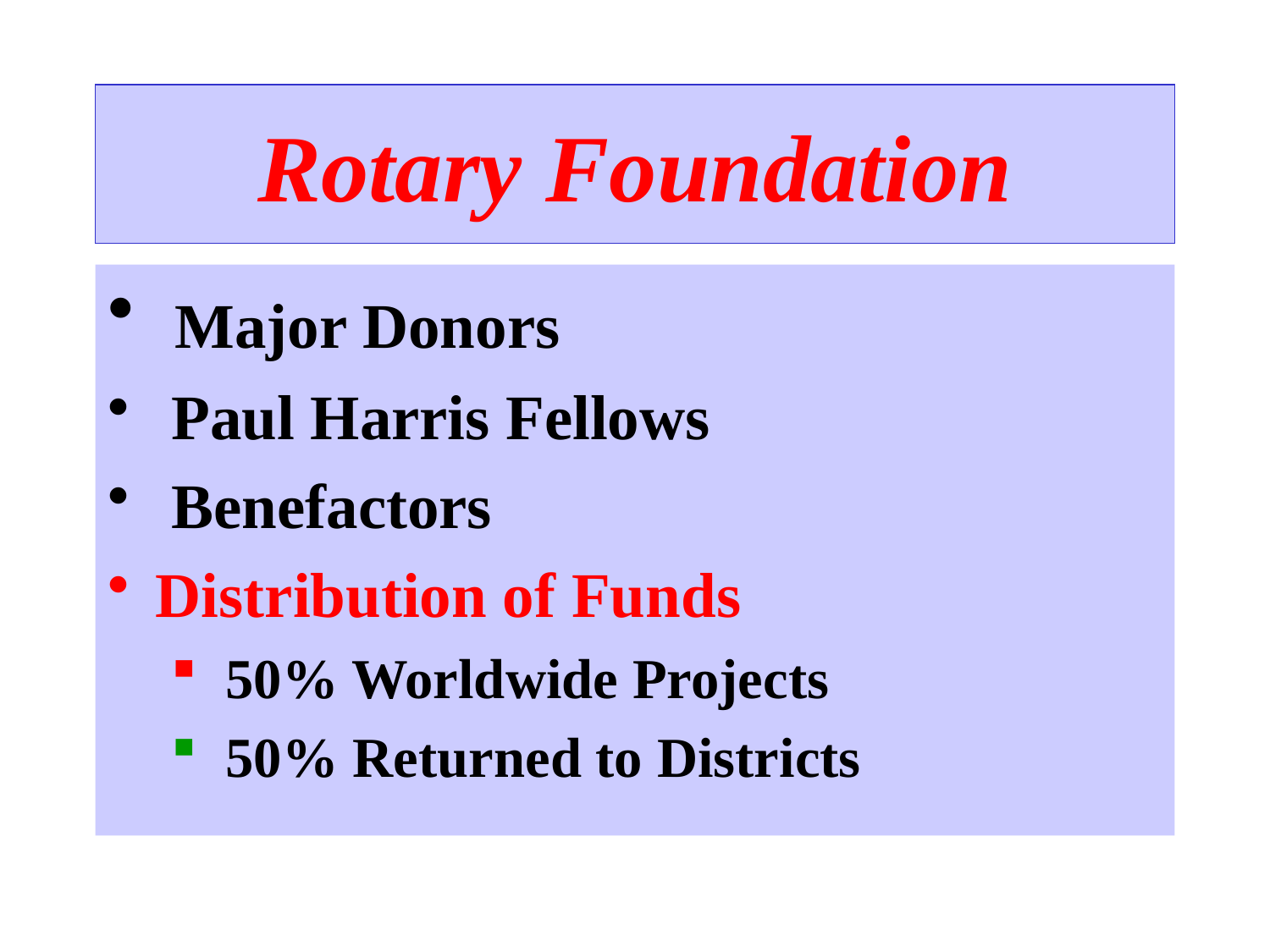

# Rotary Foundation
 Major Donors
 Paul Harris Fellows
 Benefactors
Distribution of Funds
 50% Worldwide Projects
 50% Returned to Districts